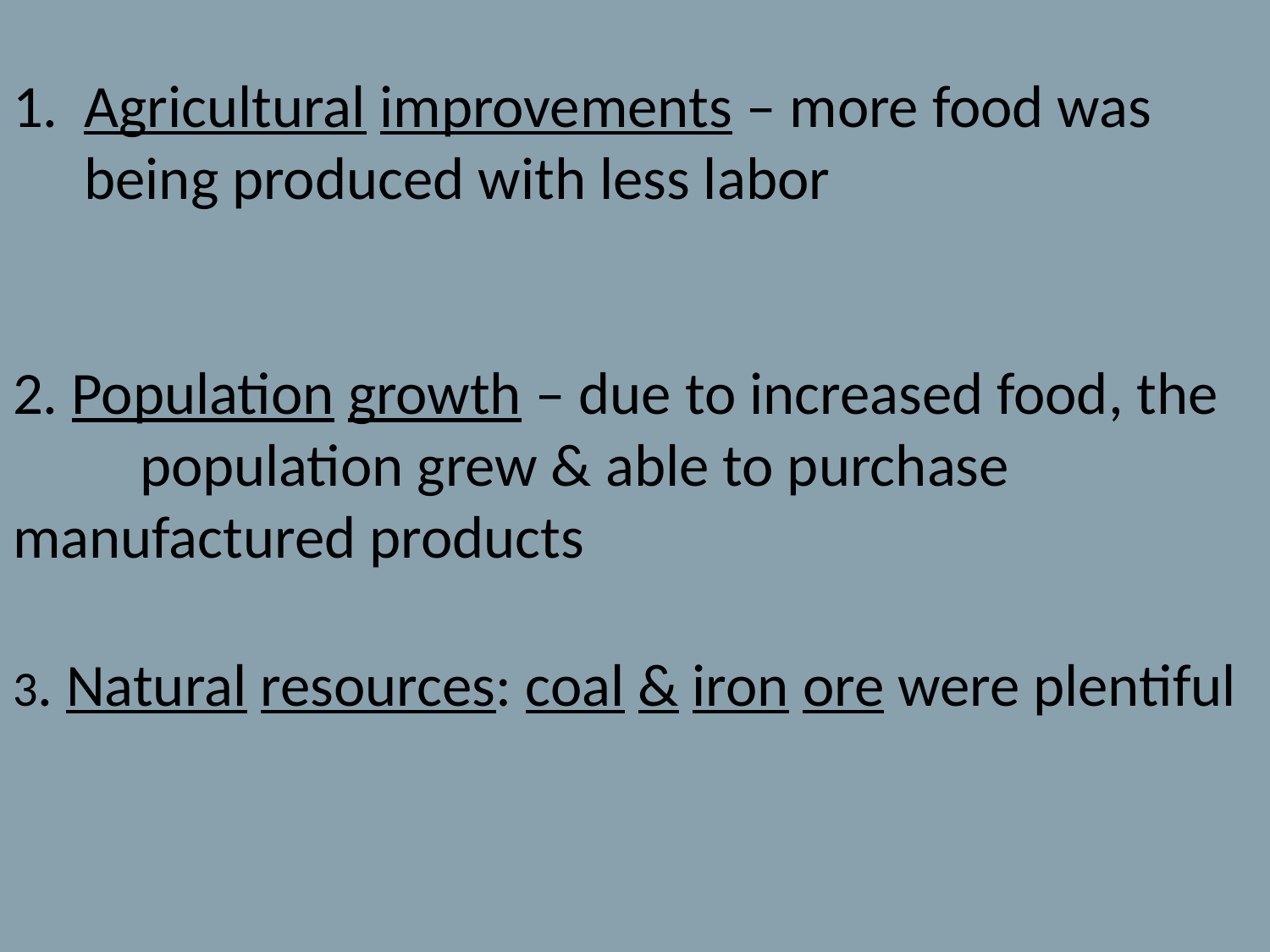

Agricultural improvements – more food was 	being produced with less labor

2. Population growth – due to increased food, the 	population grew & able to purchase 	manufactured products

3. Natural resources: coal & iron ore were plentiful